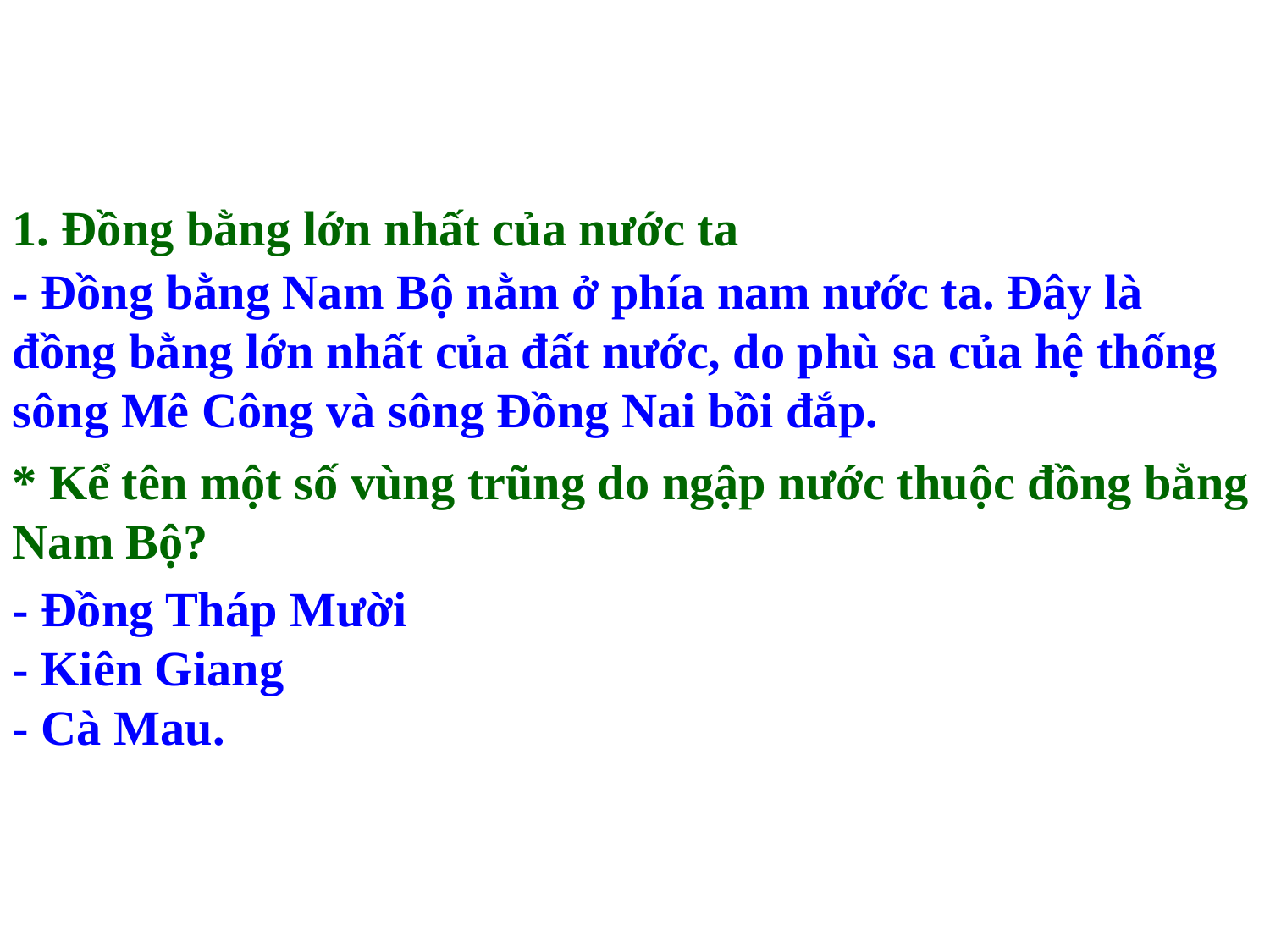

ĐỊA LÍ:
1. Đồng bằng lớn nhất của nước ta
- Đồng bằng Nam Bộ nằm ở phía nam nước ta. Đây là đồng bằng lớn nhất của đất nước, do phù sa của hệ thống sông Mê Công và sông Đồng Nai bồi đắp.
* Kể tên một số vùng trũng do ngập nước thuộc đồng bằng Nam Bộ?
- Đồng Tháp Mười
- Kiên Giang
- Cà Mau.